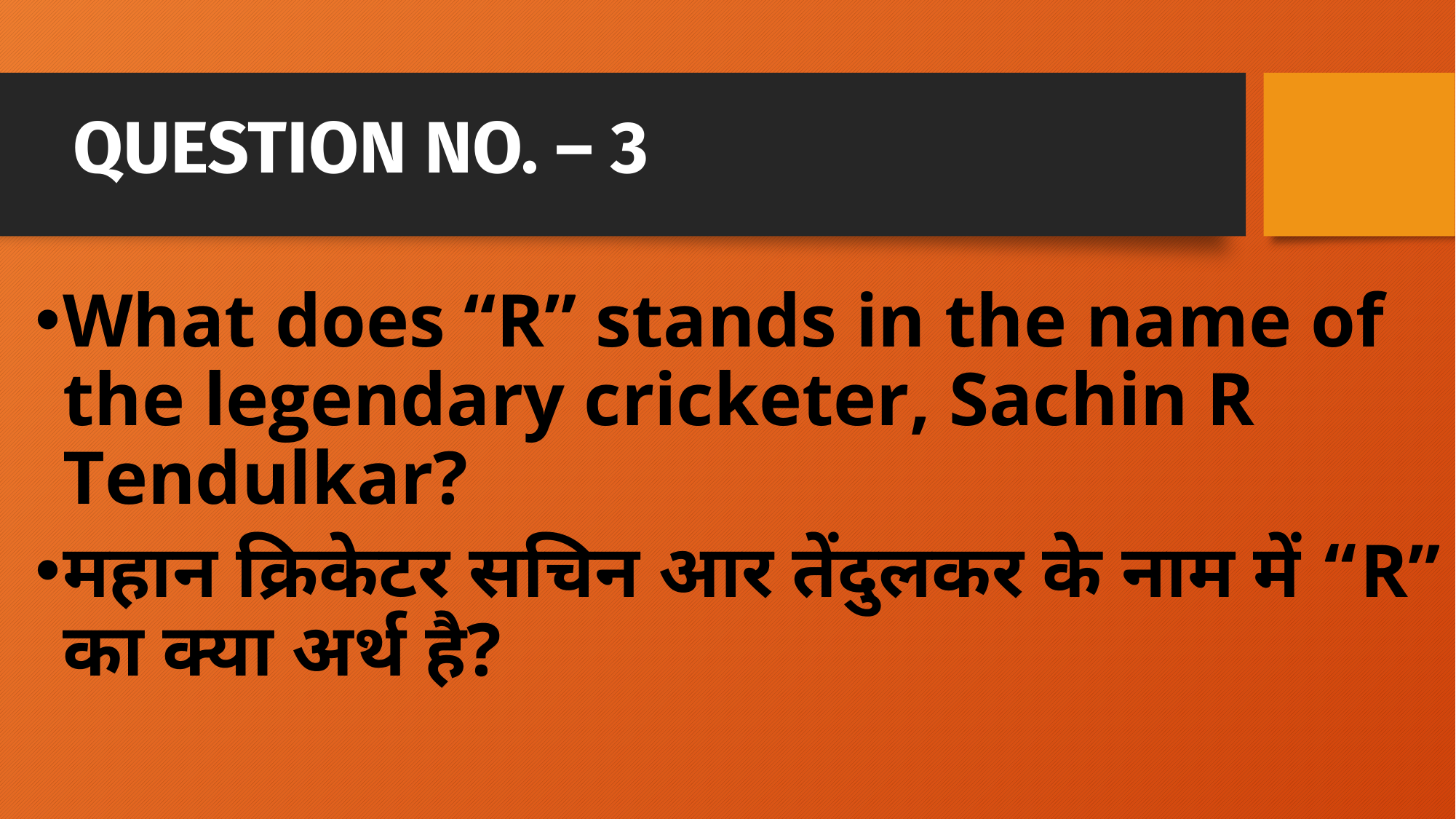

# QUESTION NO. – 3
What does “R” stands in the name of the legendary cricketer, Sachin R Tendulkar?
महान क्रिकेटर सचिन आर तेंदुलकर के नाम में “R” का क्या अर्थ है?